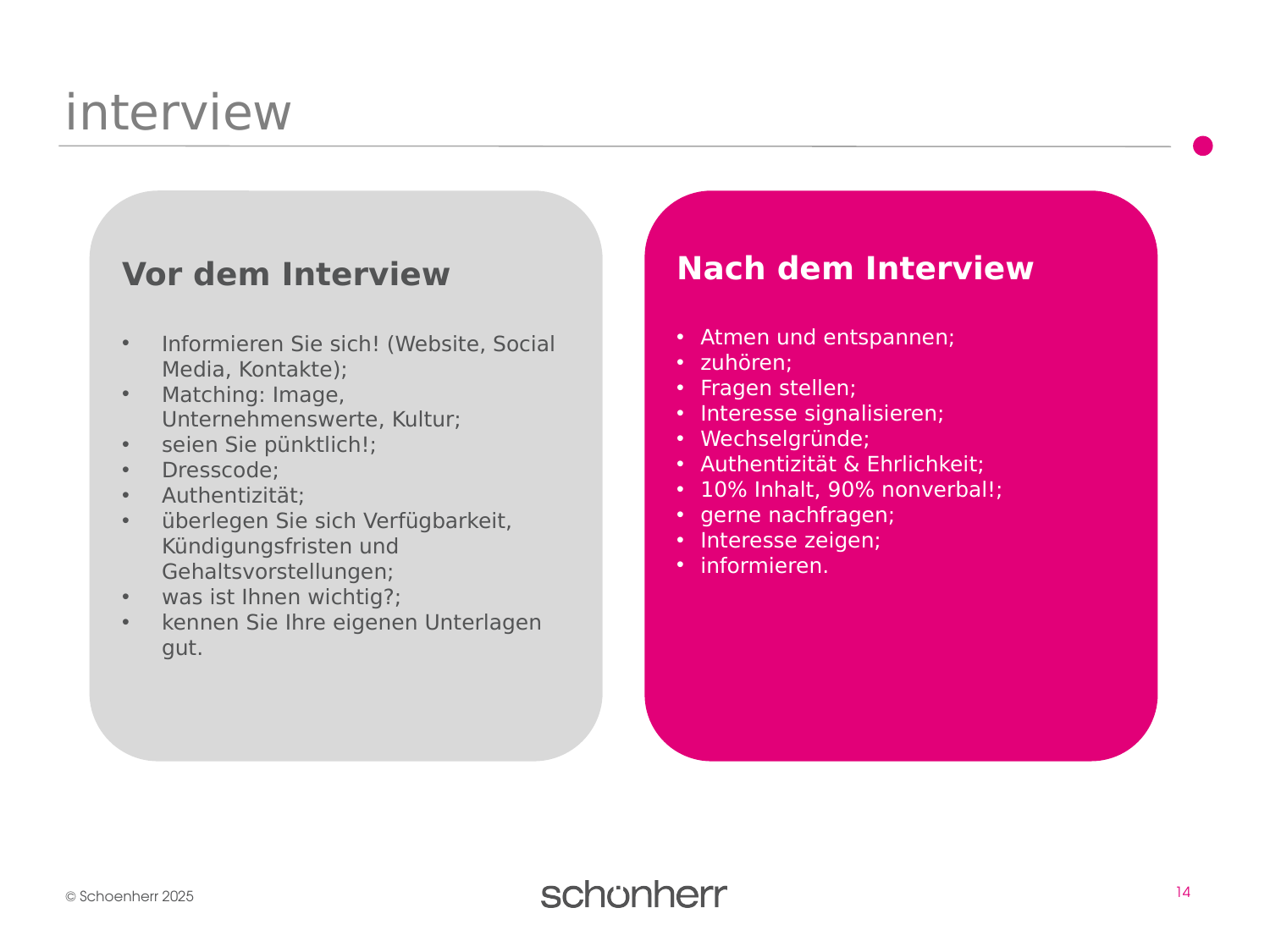

# interview
Nach dem Interview

Atmen und entspannen;
zuhören;
Fragen stellen;
Interesse signalisieren;
Wechselgründe;
Authentizität & Ehrlichkeit;
10% Inhalt, 90% nonverbal!;
gerne nachfragen;
Interesse zeigen;
informieren.

Vor dem Interview

Informieren Sie sich! (Website, Social Media, Kontakte);
Matching: Image, Unternehmenswerte, Kultur;
seien Sie pünktlich!;
Dresscode;
Authentizität;
überlegen Sie sich Verfügbarkeit, Kündigungsfristen und Gehaltsvorstellungen;
was ist Ihnen wichtig?;
kennen Sie Ihre eigenen Unterlagen gut.